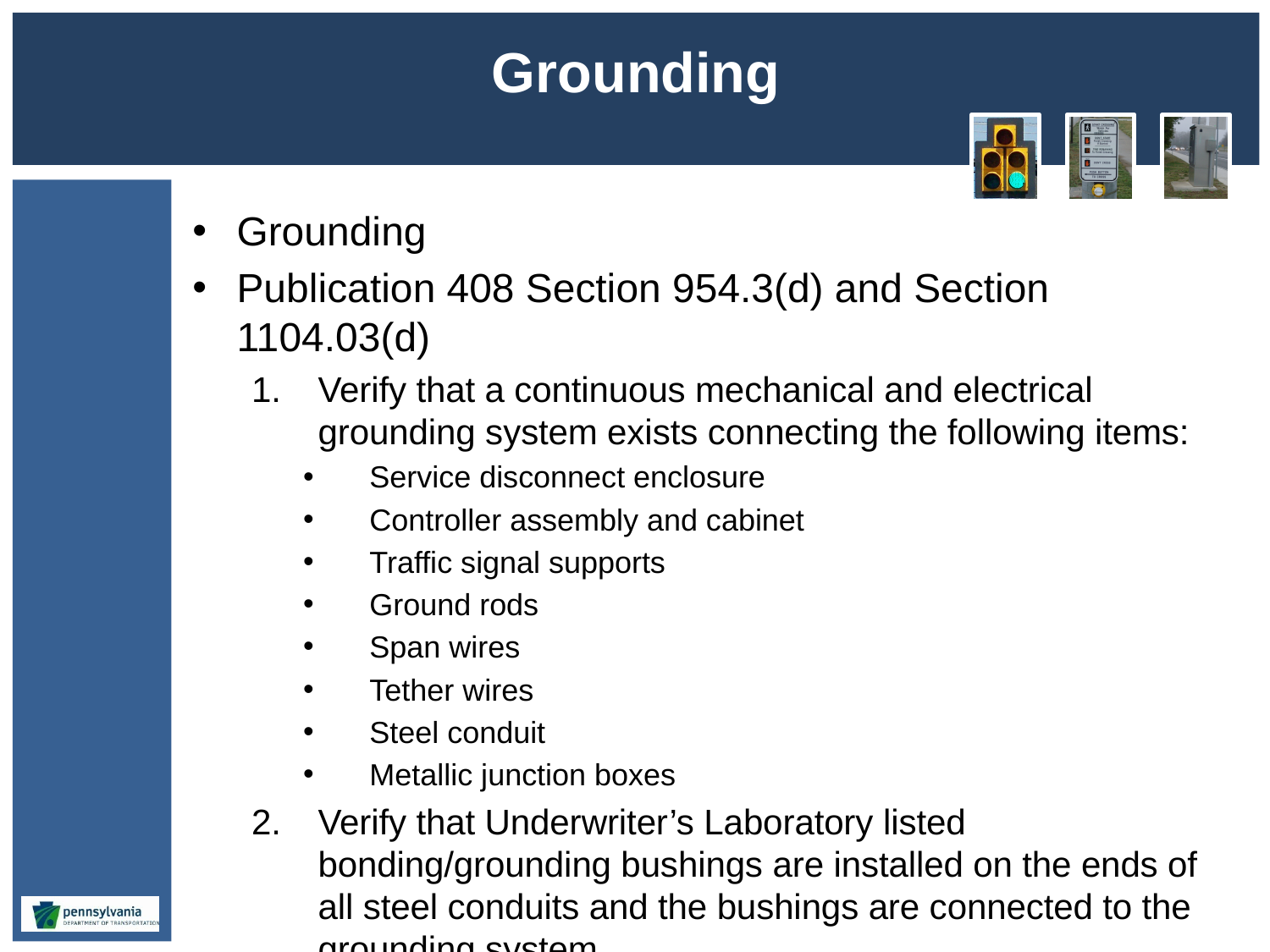

# Grounding
Grounding
Publication 408 Section 954.3(d) and Section 1104.03(d)
Verify that a continuous mechanical and electrical grounding system exists connecting the following items:
Service disconnect enclosure
Controller assembly and cabinet
Traffic signal supports
Ground rods
Span wires
Tether wires
Steel conduit
Metallic junction boxes
Verify that Underwriter’s Laboratory listed bonding/grounding bushings are installed on the ends of all steel conduits and the bushings are connected to the grounding system.